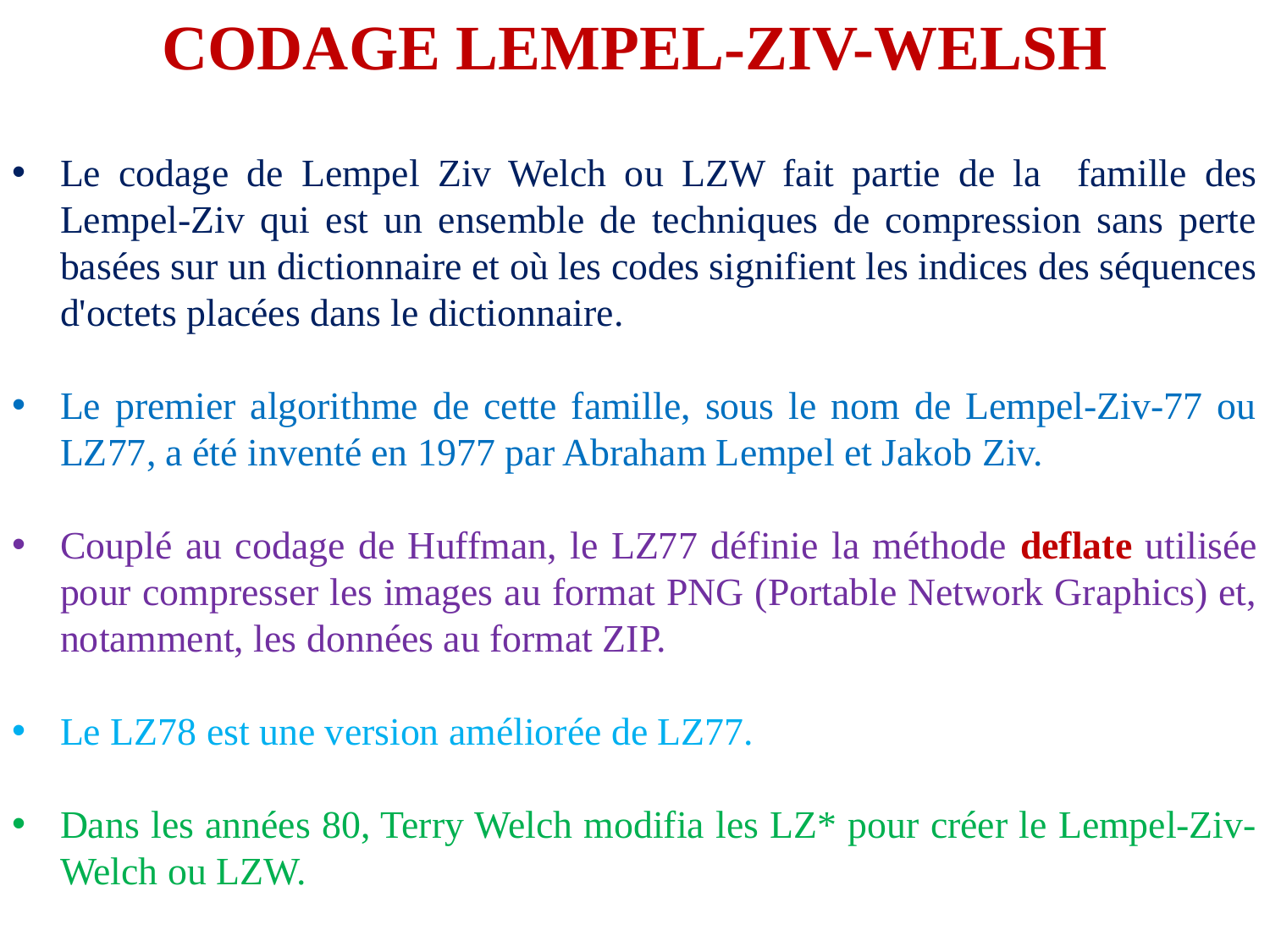

CODAGE LEMPEL-ZIV-WELSH
Le codage de Lempel Ziv Welch ou LZW fait partie de la  famille des Lempel-Ziv qui est un ensemble de techniques de compression sans perte basées sur un dictionnaire et où les codes signifient les indices des séquences d'octets placées dans le dictionnaire.

Le premier algorithme de cette famille, sous le nom de Lempel-Ziv-77 ou LZ77, a été inventé en 1977 par Abraham Lempel et Jakob Ziv.

Couplé au codage de Huffman, le LZ77 définie la méthode deflate utilisée pour compresser les images au format PNG (Portable Network Graphics) et, notamment, les données au format ZIP.

Le LZ78 est une version améliorée de LZ77.

Dans les années 80, Terry Welch modifia les LZ* pour créer le Lempel-Ziv-Welch ou LZW.